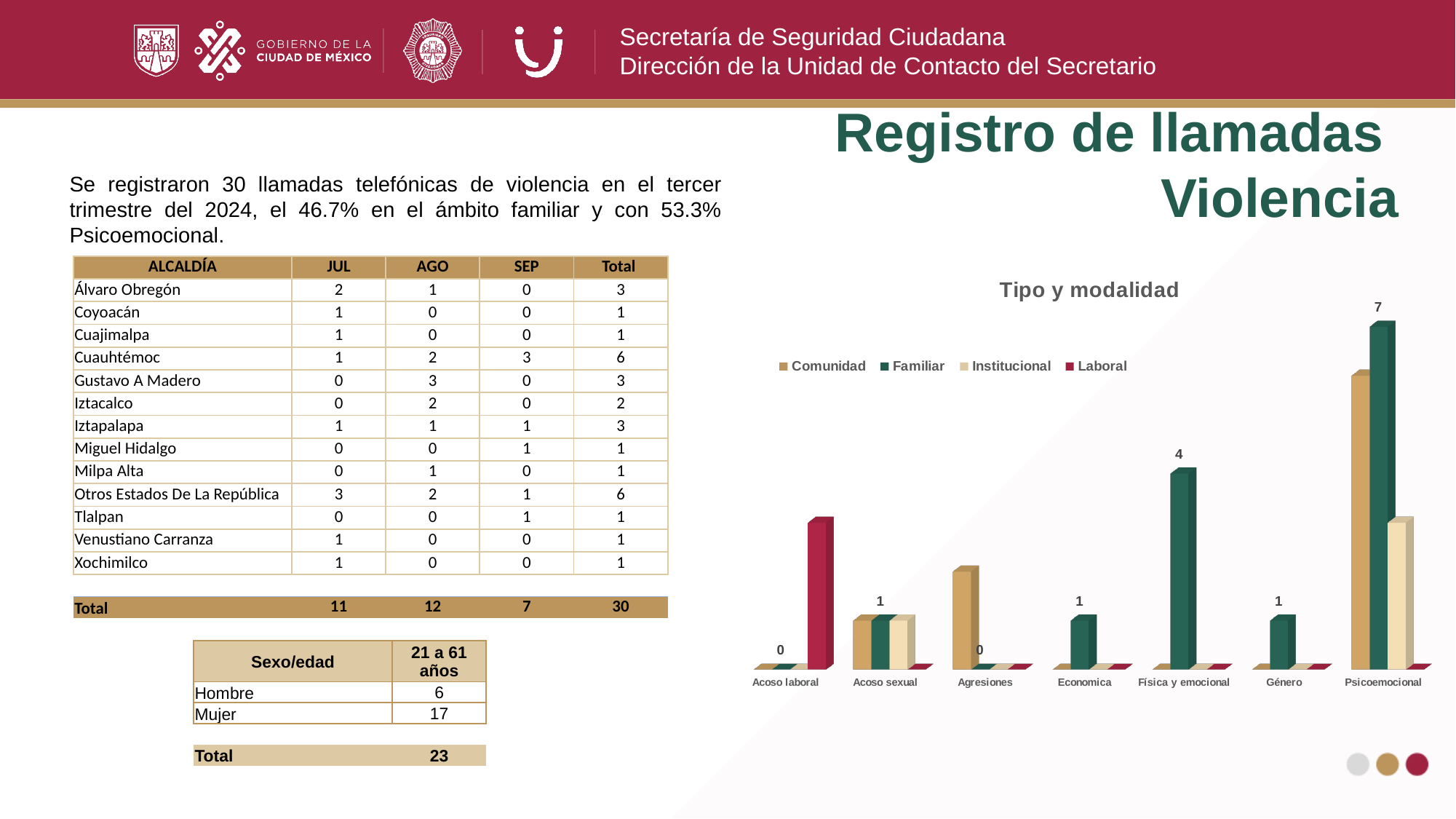

Registro de llamadas
Violencia
Se registraron 30 llamadas telefónicas de violencia en el tercer trimestre del 2024, el 46.7% en el ámbito familiar y con 53.3% Psicoemocional.

[unsupported chart]

| ALCALDÍA | JUL | AGO | SEP | Total |
| --- | --- | --- | --- | --- |
| Álvaro Obregón | 2 | 1 | 0 | 3 |
| Coyoacán | 1 | 0 | 0 | 1 |
| Cuajimalpa | 1 | 0 | 0 | 1 |
| Cuauhtémoc | 1 | 2 | 3 | 6 |
| Gustavo A Madero | 0 | 3 | 0 | 3 |
| Iztacalco | 0 | 2 | 0 | 2 |
| Iztapalapa | 1 | 1 | 1 | 3 |
| Miguel Hidalgo | 0 | 0 | 1 | 1 |
| Milpa Alta | 0 | 1 | 0 | 1 |
| Otros Estados De La República | 3 | 2 | 1 | 6 |
| Tlalpan | 0 | 0 | 1 | 1 |
| Venustiano Carranza | 1 | 0 | 0 | 1 |
| Xochimilco | 1 | 0 | 0 | 1 |
|  |  |  |  |  |
| Total | 11 | 12 | 7 | 30 |
| Sexo/edad | 21 a 61 años |
| --- | --- |
| Hombre | 6 |
| Mujer | 17 |
|  |  |
| Total | 23 |